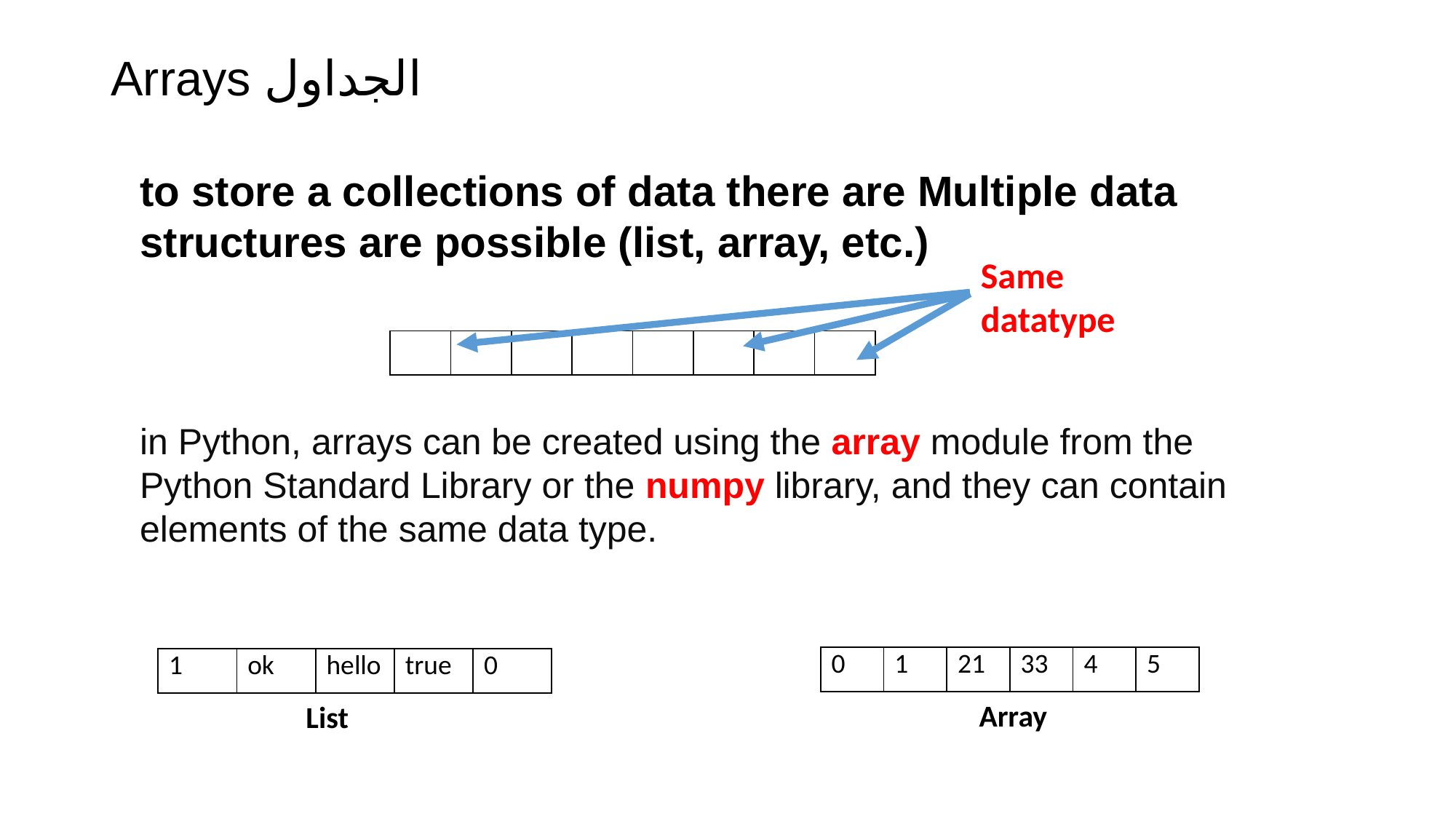

# Arrays الجداول
to store a collections of data there are Multiple data structures are possible (list, array, etc.)

in Python, arrays can be created using the array module from the Python Standard Library or the numpy library, and they can contain elements of the same data type.
Same datatype
|  |  |  |  |  |  |  |  |
| --- | --- | --- | --- | --- | --- | --- | --- |
| 0 | 1 | 21 | 33 | 4 | 5 |
| --- | --- | --- | --- | --- | --- |
| 1 | ok | hello | true | 0 |
| --- | --- | --- | --- | --- |
Array
List